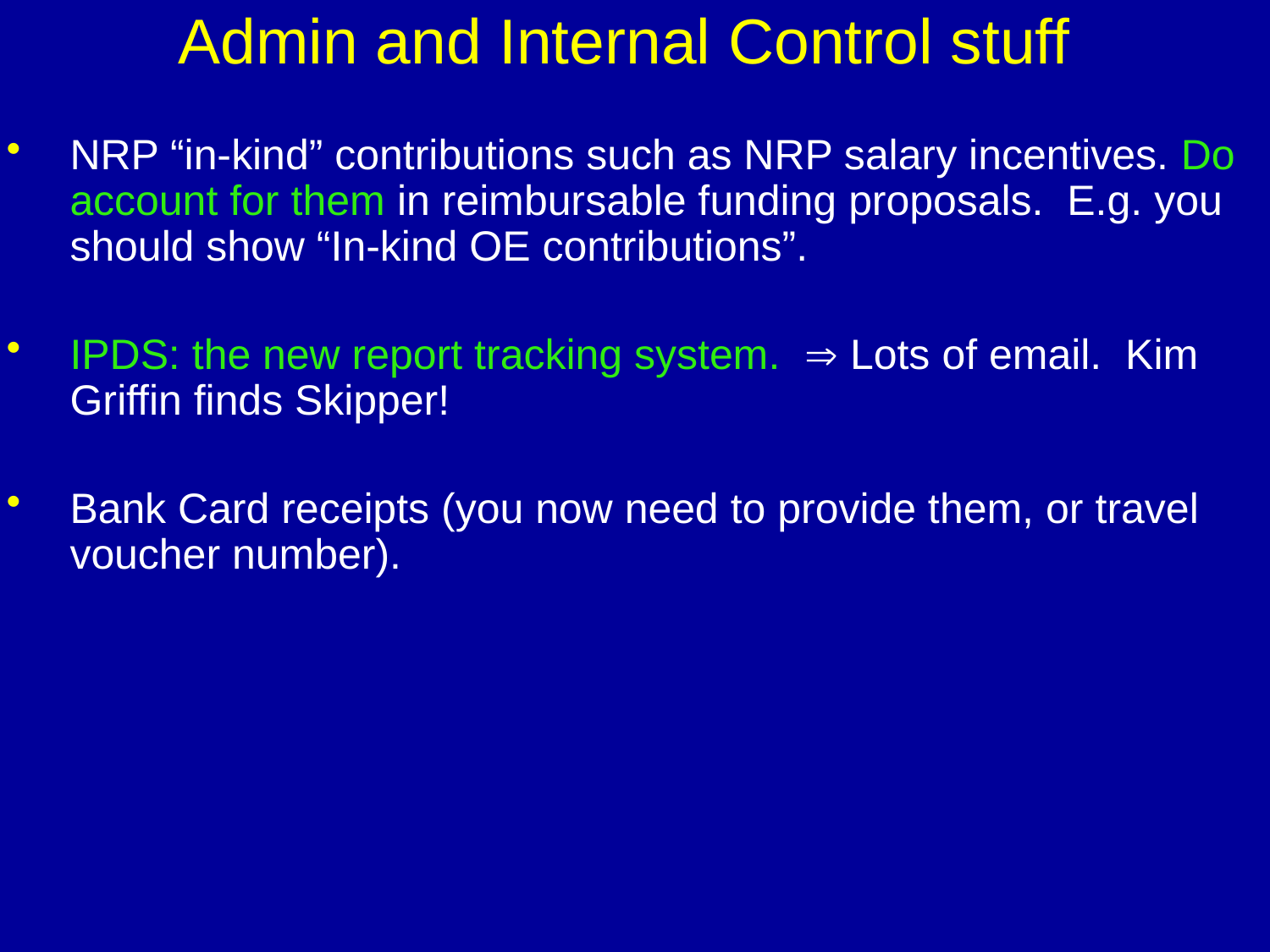

# Admin and Internal Control stuff
NRP “in-kind” contributions such as NRP salary incentives. Do account for them in reimbursable funding proposals.  E.g. you should show “In-kind OE contributions”.

IPDS: the new report tracking system.  ⇒ Lots of email.  Kim Griffin finds Skipper!

Bank Card receipts (you now need to provide them, or travel voucher number).